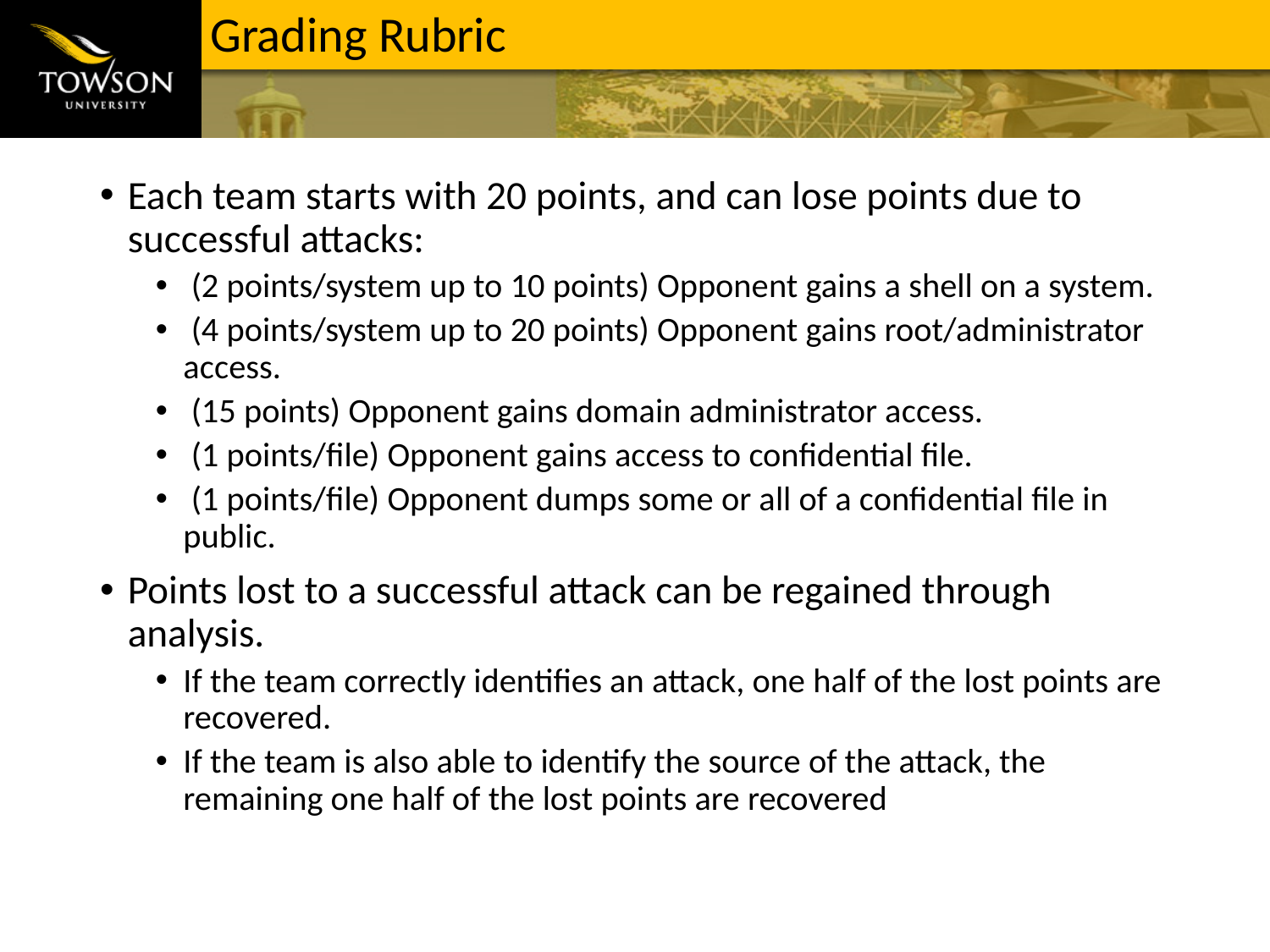

# Grading Rubric
Each team starts with 20 points, and can lose points due to successful attacks:
 (2 points/system up to 10 points) Opponent gains a shell on a system.
 (4 points/system up to 20 points) Opponent gains root/administrator access.
 (15 points) Opponent gains domain administrator access.
 (1 points/file) Opponent gains access to confidential file.
 (1 points/file) Opponent dumps some or all of a confidential file in public.
Points lost to a successful attack can be regained through analysis.
If the team correctly identifies an attack, one half of the lost points are recovered.
If the team is also able to identify the source of the attack, the remaining one half of the lost points are recovered